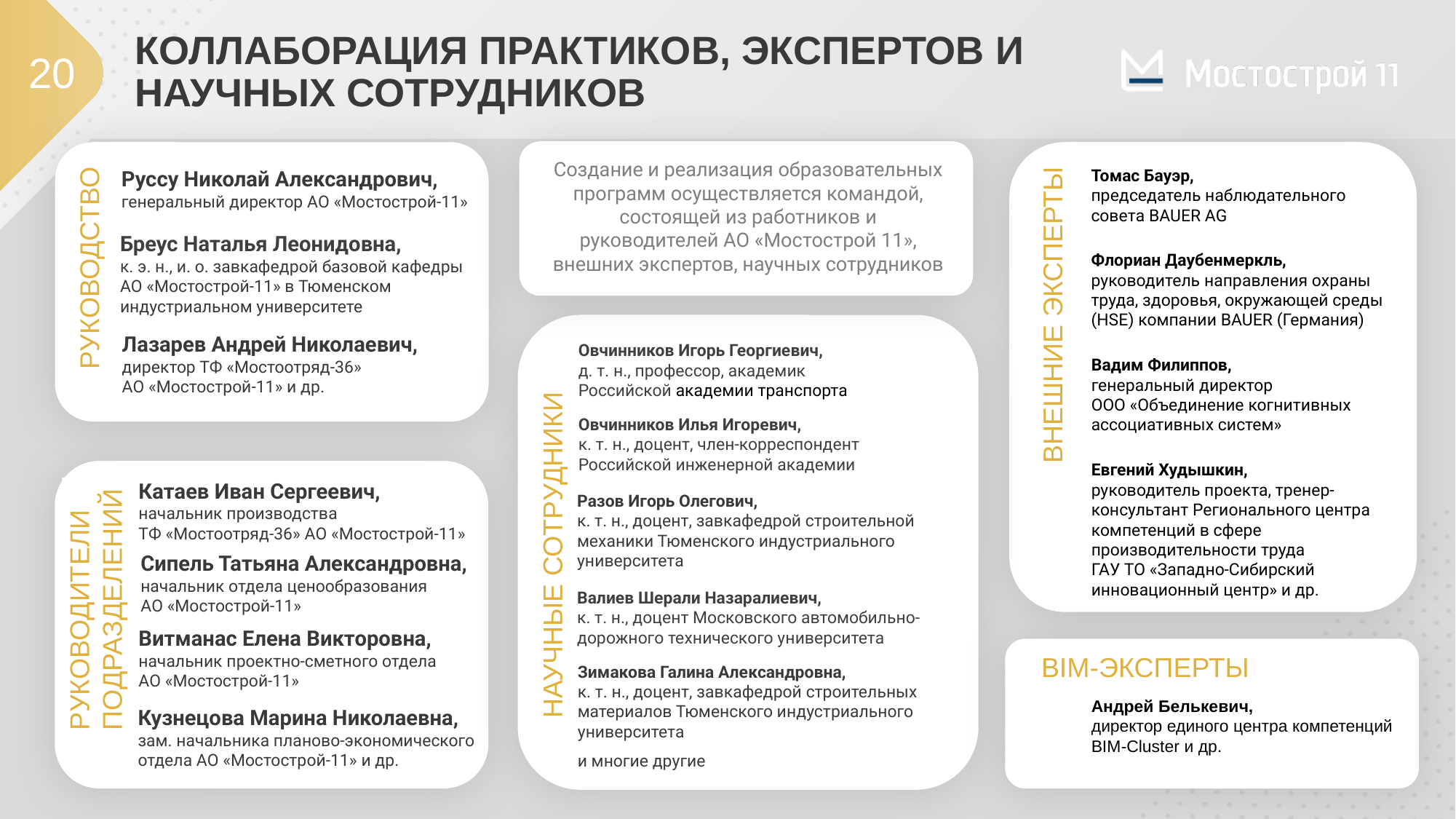

# КОЛЛАБОРАЦИЯ ПРАКТИКОВ, ЭКСПЕРТОВ И НАУЧНЫХ СОТРУДНИКОВ
20

Создание и реализация образовательных программ осуществляется командой, состоящей из работников и руководителей АО «Мостострой 11», внешних экспертов, научных сотрудников
Томас Бауэр,
председатель наблюдательного совета BAUER AG
Руссу Николай Александрович,
генеральный директор АО «Мостострой-11»

Бреус Наталья Леонидовна,
к. э. н., и. о. завкафедрой базовой кафедры
АО «Мостострой-11» в Тюменском индустриальном университете
Флориан Даубенмеркль,
руководитель направления охраны труда, здоровья, окружающей среды (HSE) компании BAUER (Германия)
РУКОВОДСТВО
ВНЕШНИЕ ЭКСПЕРТЫ

Лазарев Андрей Николаевич,
директор ТФ «Мостоотряд-36»
АО «Мостострой-11» и др.
Овчинников Игорь Георгиевич,
д. т. н., профессор, академик
Российской академии транспорта
Вадим Филиппов,
генеральный директор
ООО «Объединение когнитивных ассоциативных систем»
Овчинников Илья Игоревич,
к. т. н., доцент, член-корреспондент
Российской инженерной академии
Евгений Худышкин,
руководитель проекта, тренер-консультант Регионального центра компетенций в сфере производительности труда
ГАУ ТО «Западно-Сибирский инновационный центр» и др.

Катаев Иван Сергеевич,
начальник производства
ТФ «Мостоотряд-36» АО «Мостострой-11»
Разов Игорь Олегович,
к. т. н., доцент, завкафедрой строительной механики Тюменского индустриального университета
НАУЧНЫЕ СОТРУДНИКИ
Сипель Татьяна Александровна,
начальник отдела ценообразования
АО «Мостострой-11»
РУКОВОДИТЕЛИ
ПОДРАЗДЕЛЕНИЙ
Валиев Шерали Назаралиевич,
к. т. н., доцент Московского автомобильно-дорожного технического университета
Витманас Елена Викторовна,
начальник проектно-сметного отдела
АО «Мостострой-11»

BIM-ЭКСПЕРТЫ
Зимакова Галина Александровна,
к. т. н., доцент, завкафедрой строительных материалов Тюменского индустриального университета
и многие другие
Андрей Белькевич,
директор единого центра компетенций BIM-Cluster и др.
Кузнецова Марина Николаевна,
зам. начальника планово-экономического отдела АО «Мостострой-11» и др.